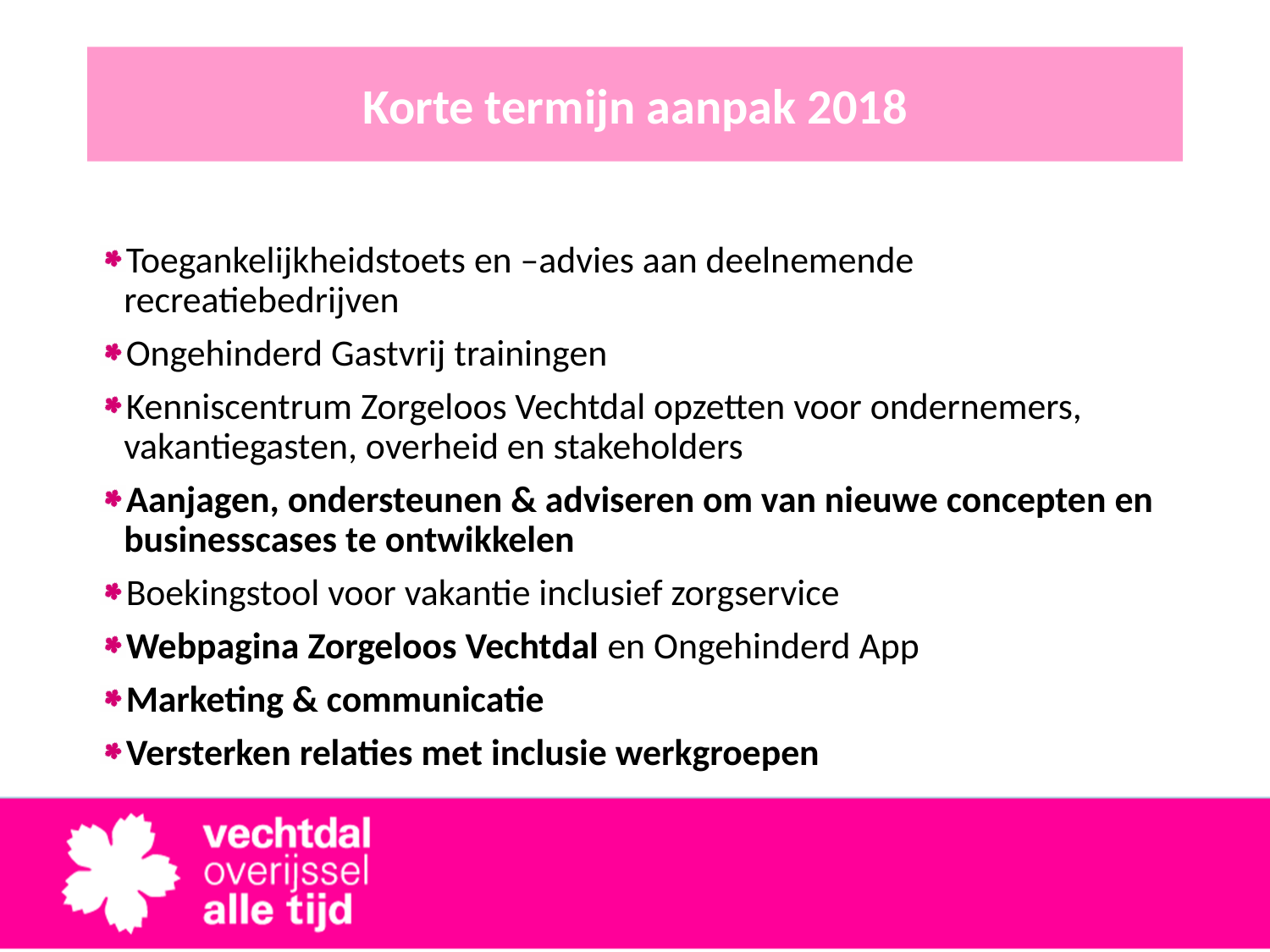

Korte termijn aanpak 2018

Toegankelijkheidstoets en –advies aan deelnemende recreatiebedrijven
Ongehinderd Gastvrij trainingen
Kenniscentrum Zorgeloos Vechtdal opzetten voor ondernemers, vakantiegasten, overheid en stakeholders
Aanjagen, ondersteunen & adviseren om van nieuwe concepten en businesscases te ontwikkelen
Boekingstool voor vakantie inclusief zorgservice
Webpagina Zorgeloos Vechtdal en Ongehinderd App
Marketing & communicatie
Versterken relaties met inclusie werkgroepen